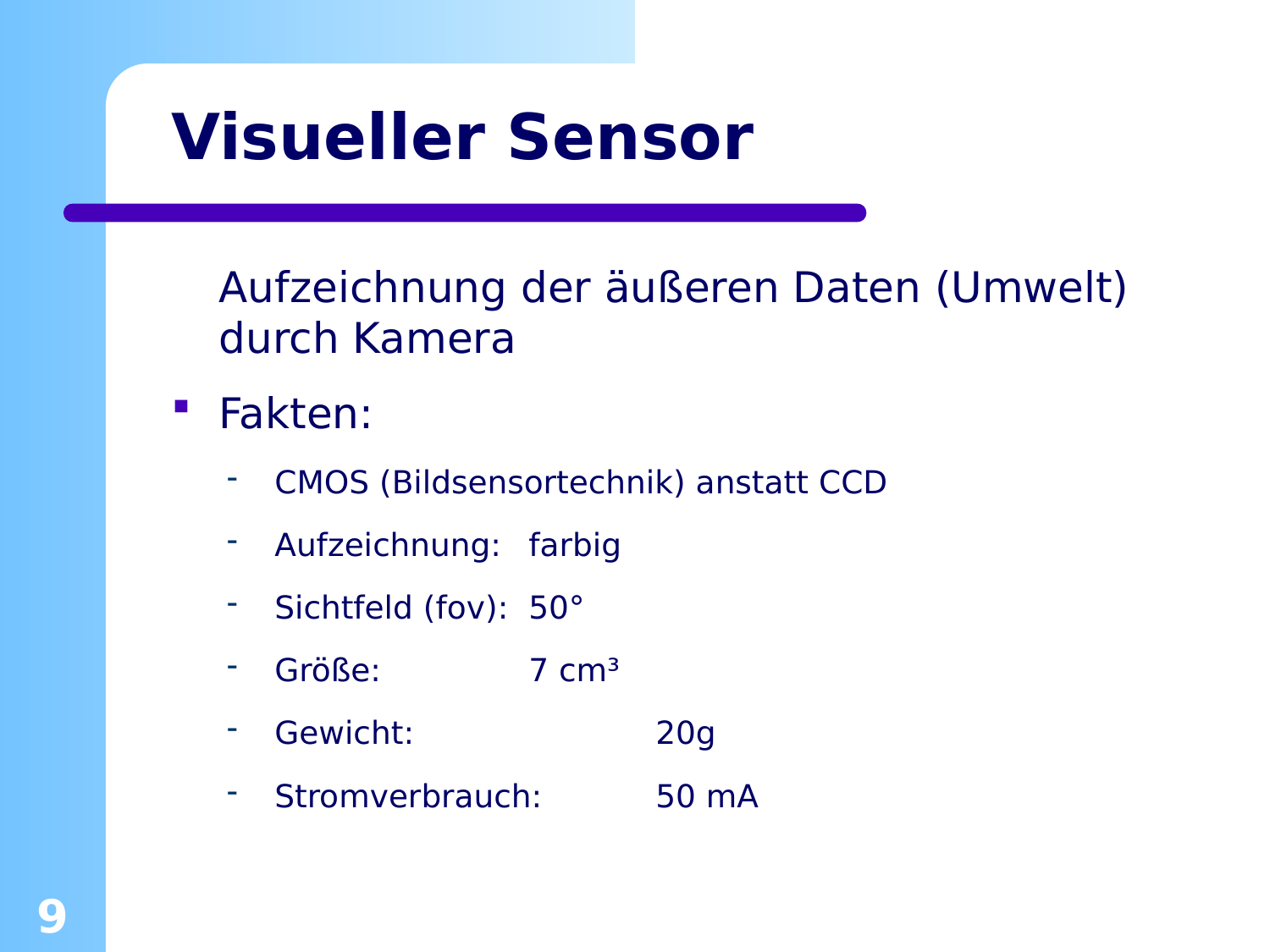

# Visueller Sensor
	Aufzeichnung der äußeren Daten (Umwelt) durch Kamera
Fakten:
CMOS (Bildsensortechnik) anstatt CCD
Aufzeichnung:	farbig
Sichtfeld (fov): 	50°
Größe:		7 cm³
Gewicht:		20g
Stromverbrauch:	50 mA

9